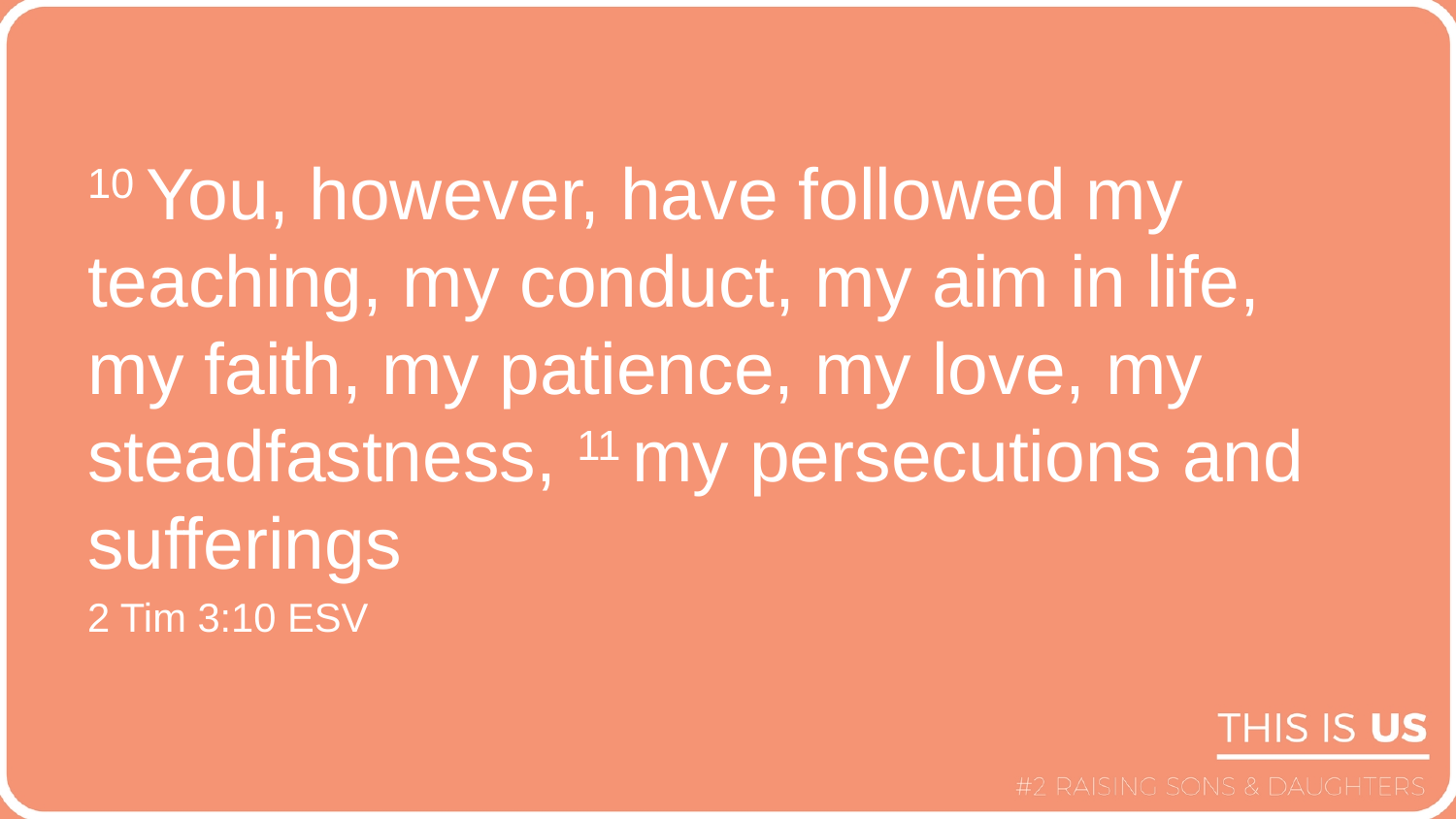

10 You, however, have followed my teaching, my conduct, my aim in life, my faith, my patience, my love, my steadfastness, 11 my persecutions and sufferings
2 Tim 3:10 ESV